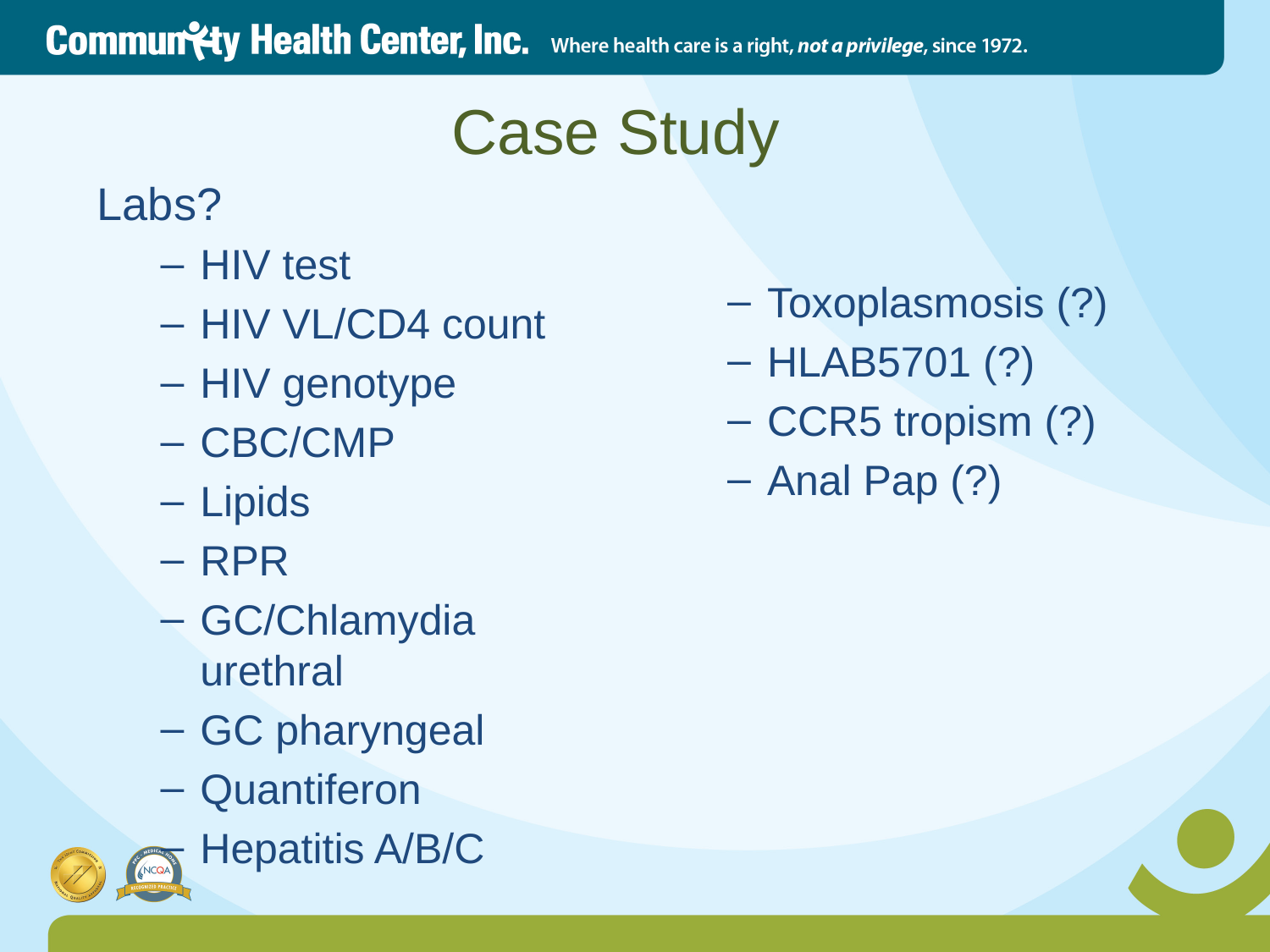

# Case Study
Labs?
HIV test
HIV VL/CD4 count
HIV genotype
CBC/CMP
Lipids
RPR
GC/Chlamydia urethral
GC pharyngeal
Quantiferon
Hepatitis A/B/C

Toxoplasmosis (?)
HLAB5701 (?)
CCR5 tropism (?)
Anal Pap (?)